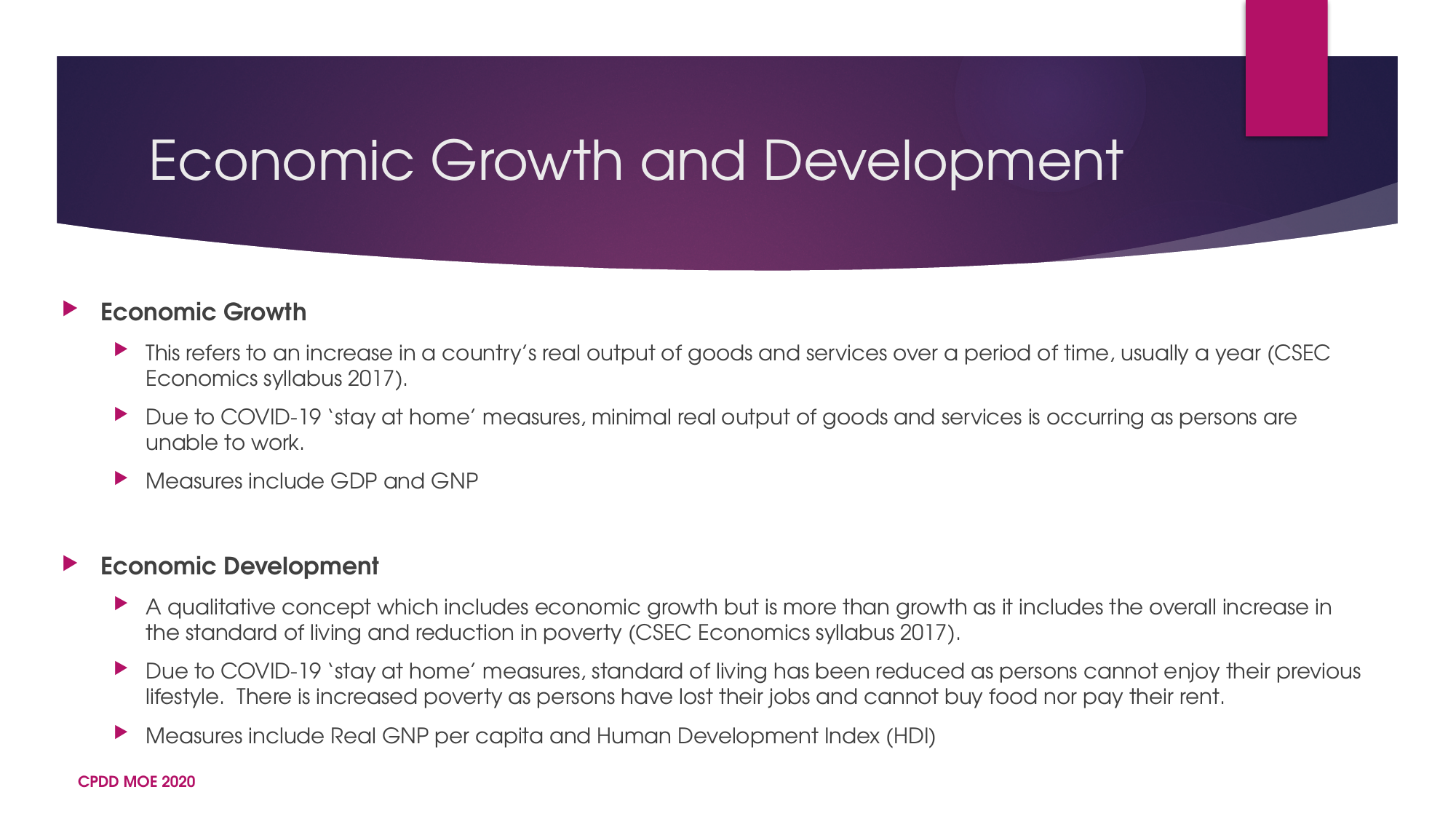

# Economic Growth and Development
Economic Growth
This refers to an increase in a country’s real output of goods and services over a period of time, usually a year (CSEC Economics syllabus 2017).
Due to COVID-19 ‘stay at home’ measures, minimal real output of goods and services is occurring as persons are unable to work.
Measures include GDP and GNP

Economic Development
A qualitative concept which includes economic growth but is more than growth as it includes the overall increase in the standard of living and reduction in poverty (CSEC Economics syllabus 2017).
Due to COVID-19 ‘stay at home’ measures, standard of living has been reduced as persons cannot enjoy their previous lifestyle.  There is increased poverty as persons have lost their jobs and cannot buy food nor pay their rent.
Measures include Real GNP per capita and Human Development Index (HDI)

CPDD MOE 2020